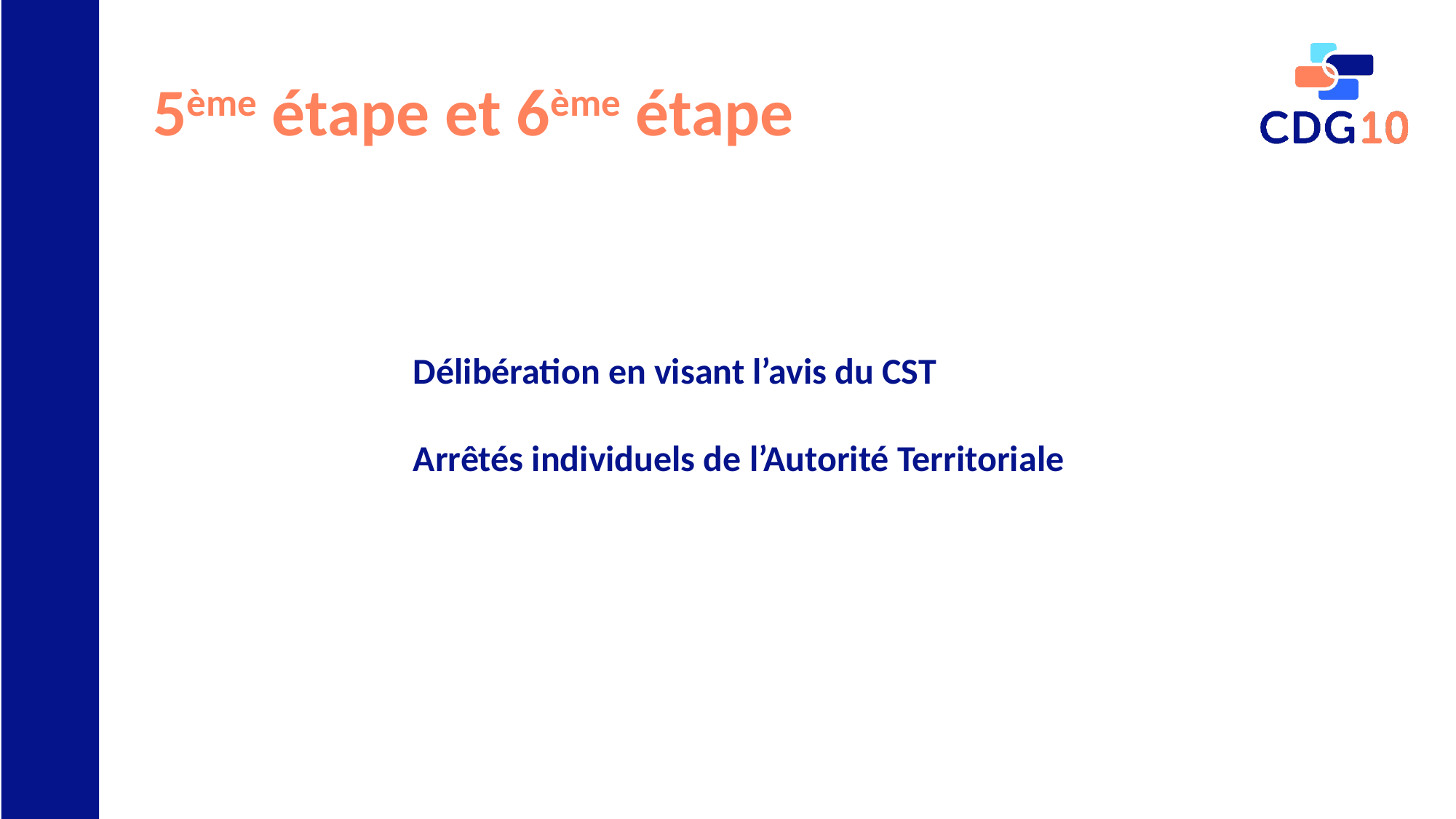

# 5ème étape et 6ème étape
Délibération en visant l’avis du CST

Arrêtés individuels de l’Autorité Territoriale